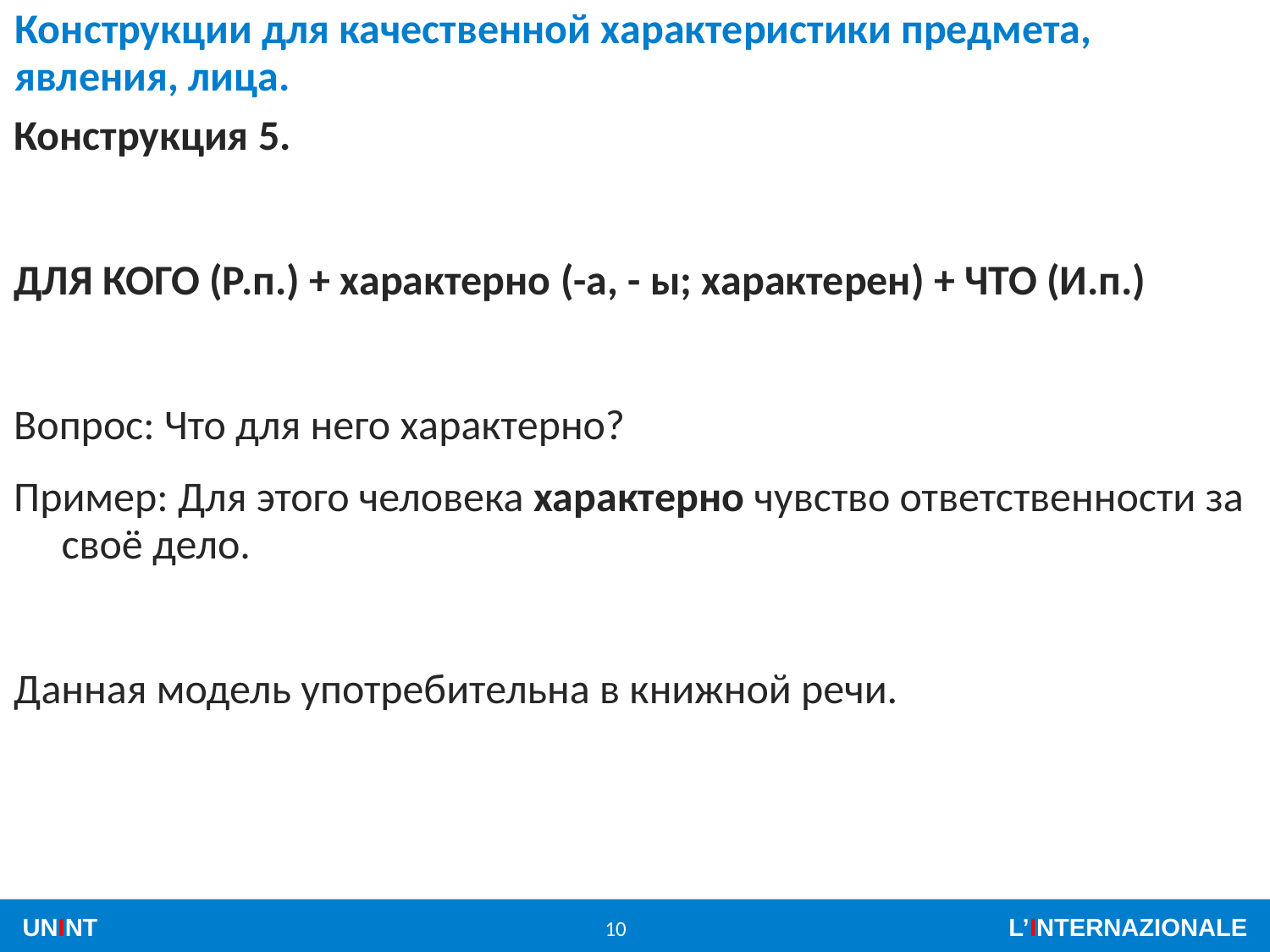

# Конструкции для качественной характеристики предмета, явления, лица.
Конструкция 5.

ДЛЯ КОГО (Р.п.) + характерно (-а, - ы; характерен) + ЧТО (И.п.)

Вопрос: Что для него характерно?
Пример: Для этого человека характерно чувство ответственности за своё дело.

Данная модель употребительна в книжной речи.

10